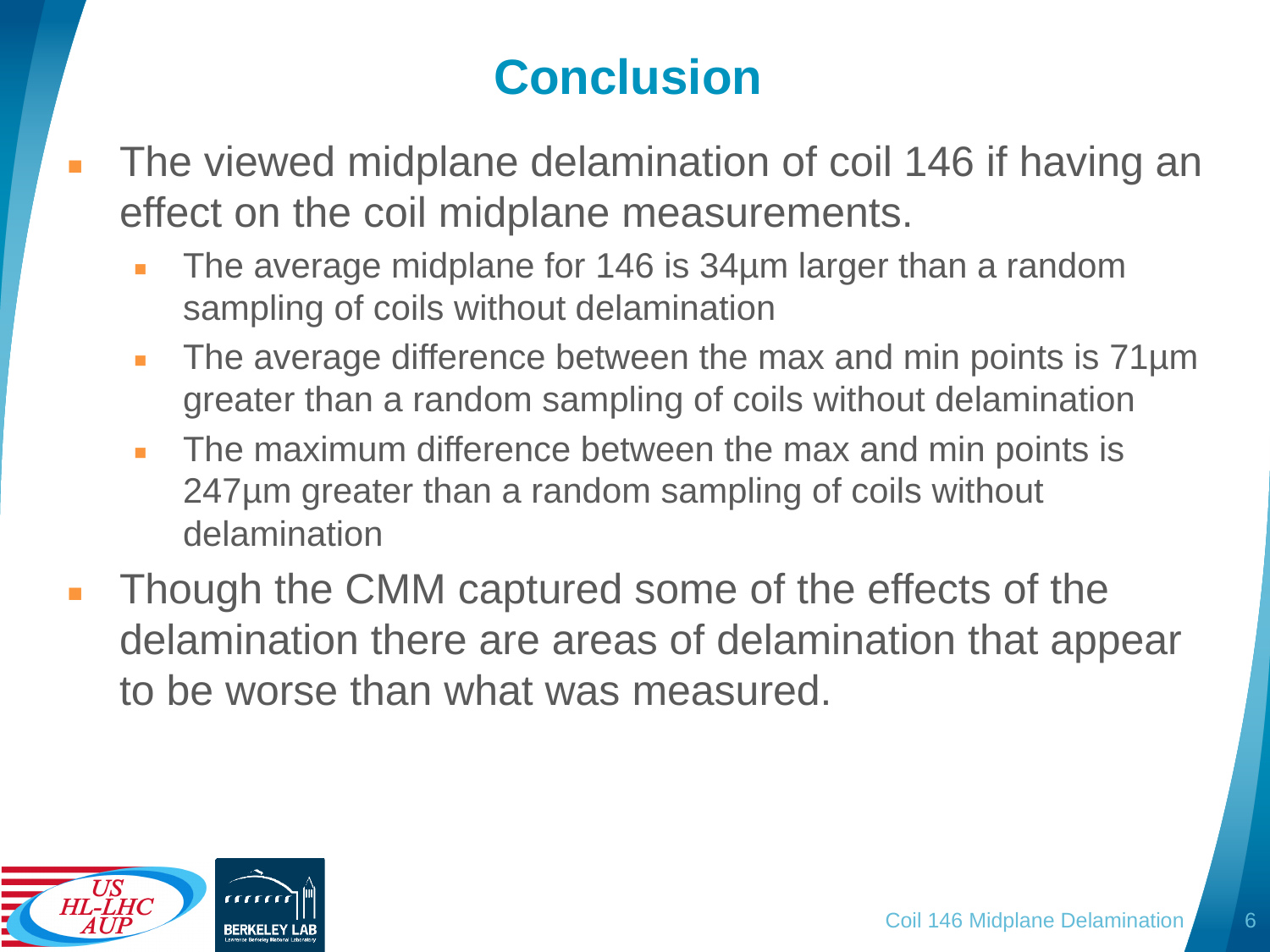

# Conclusion
The viewed midplane delamination of coil 146 if having an effect on the coil midplane measurements.
The average midplane for 146 is 34µm larger than a random sampling of coils without delamination
The average difference between the max and min points is 71µm greater than a random sampling of coils without delamination
The maximum difference between the max and min points is 247µm greater than a random sampling of coils without delamination
Though the CMM captured some of the effects of the delamination there are areas of delamination that appear to be worse than what was measured.
Coil 146 Midplane Delamination
6